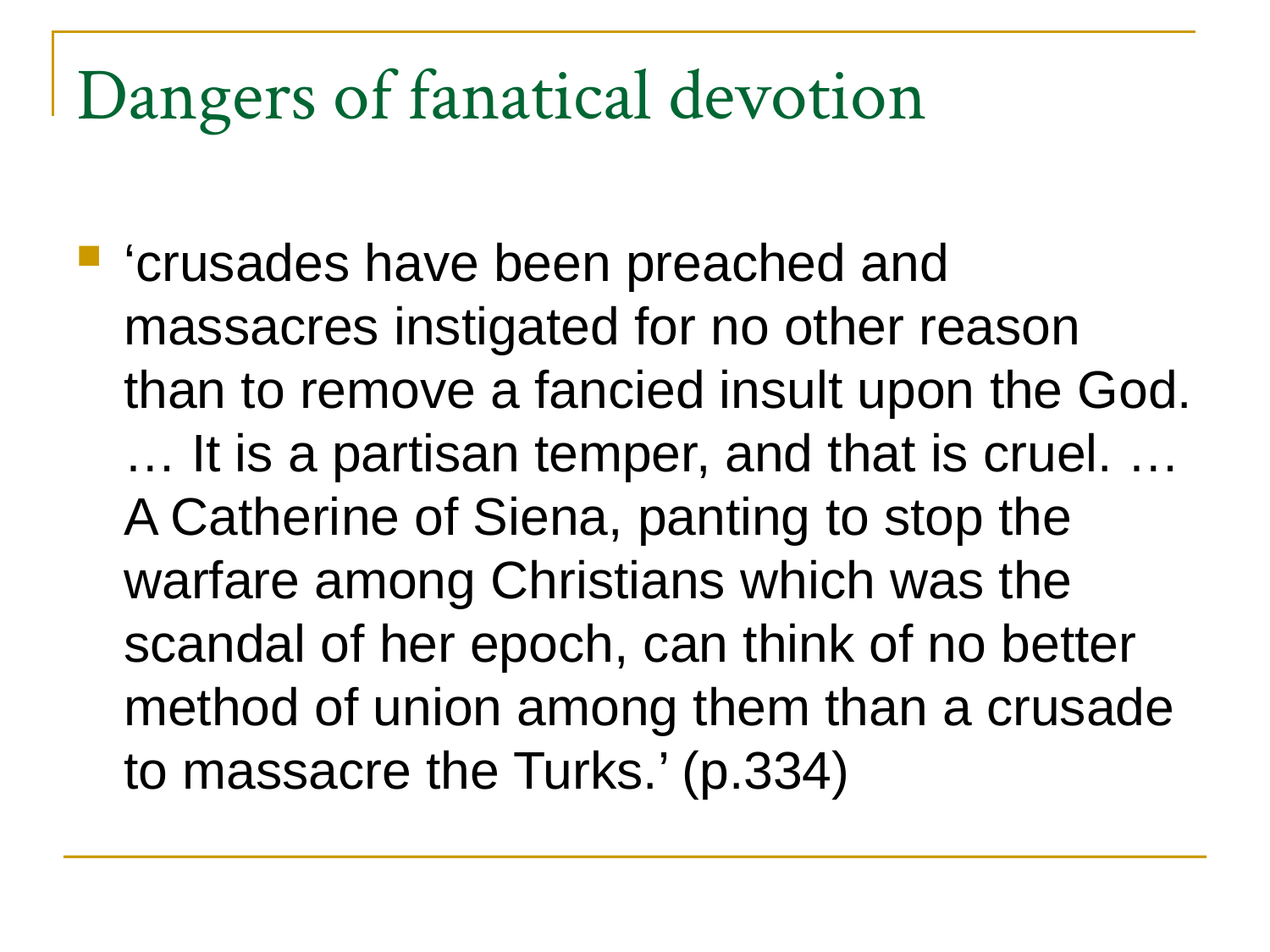

# Dangers of fanatical devotion
‘crusades have been preached and massacres instigated for no other reason than to remove a fancied insult upon the God. … It is a partisan temper, and that is cruel. … A Catherine of Siena, panting to stop the warfare among Christians which was the scandal of her epoch, can think of no better method of union among them than a crusade to massacre the Turks.’ (p.334)